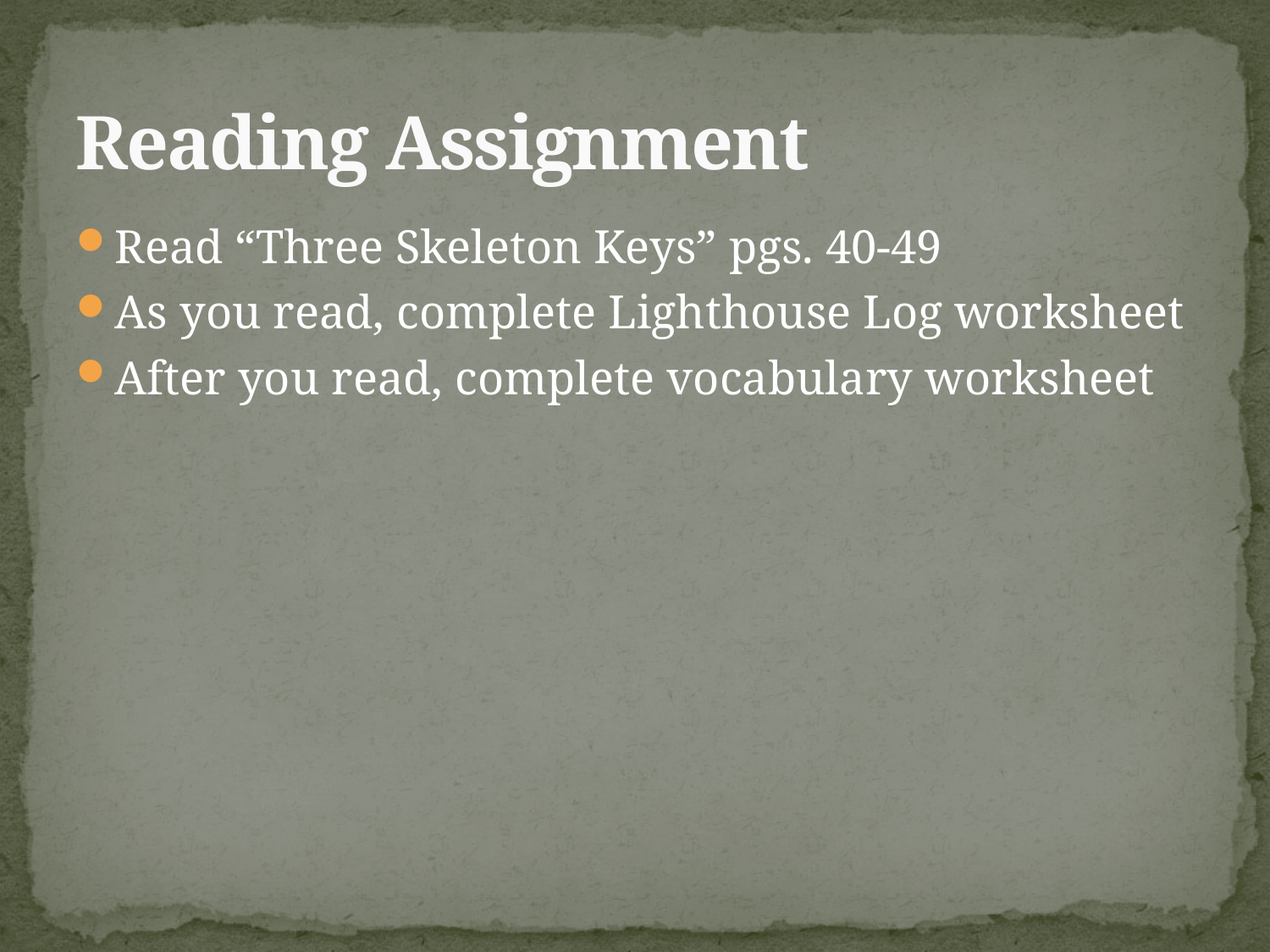

# Reading Assignment
Read “Three Skeleton Keys” pgs. 40-49
As you read, complete Lighthouse Log worksheet
After you read, complete vocabulary worksheet